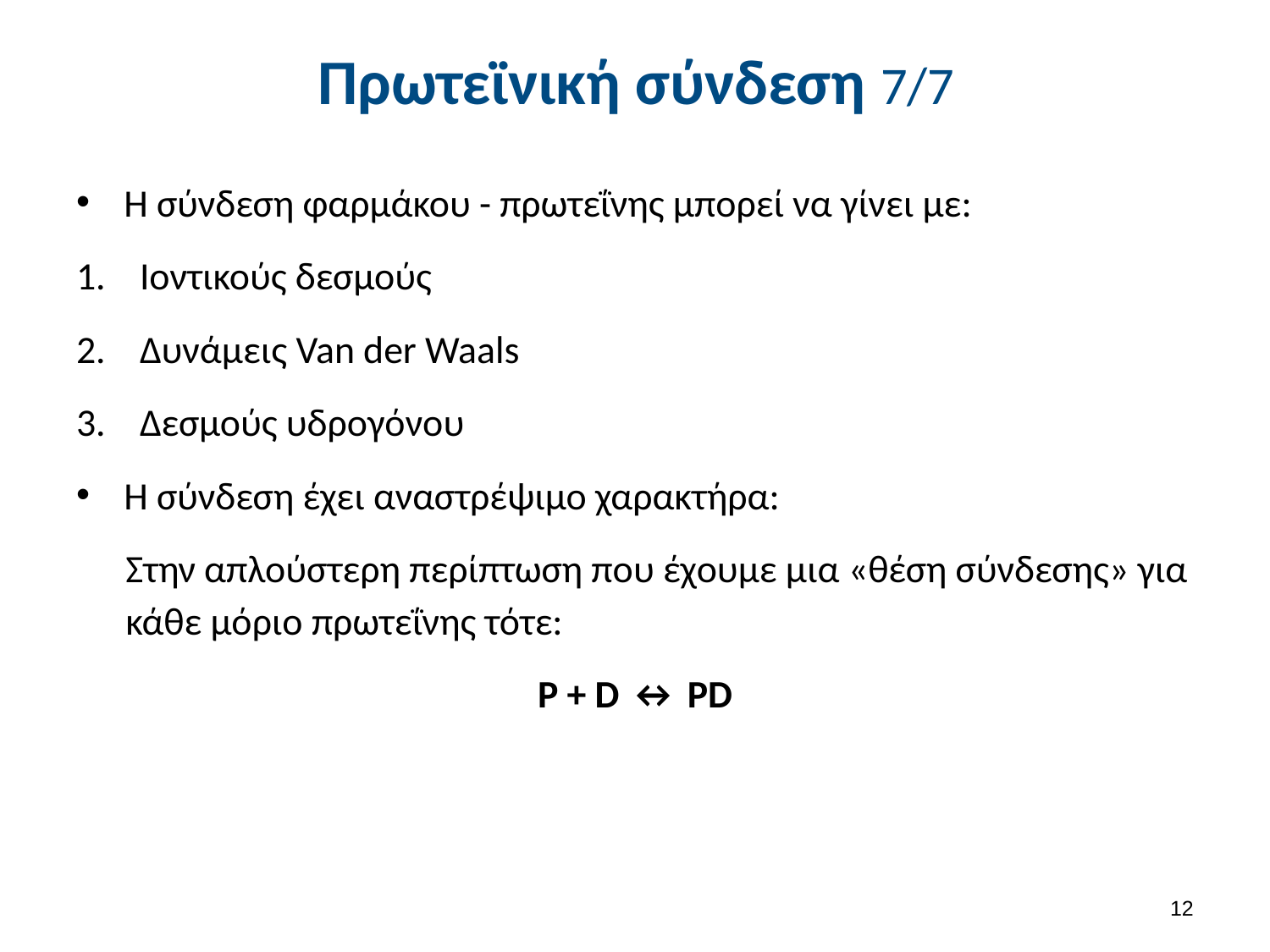

# Πρωτεϊνική σύνδεση 7/7
Η σύνδεση φαρμάκου - πρωτεΐνης μπορεί να γίνει με:
Ιοντικούς δεσμούς
Δυνάμεις Van der Waals
Δεσμούς υδρογόνου
Η σύνδεση έχει αναστρέψιμο χαρακτήρα:
Στην απλούστερη περίπτωση που έχουμε μια «θέση σύνδεσης» για κάθε μόριο πρωτεΐνης τότε:
Ρ + D ↔ PD
12